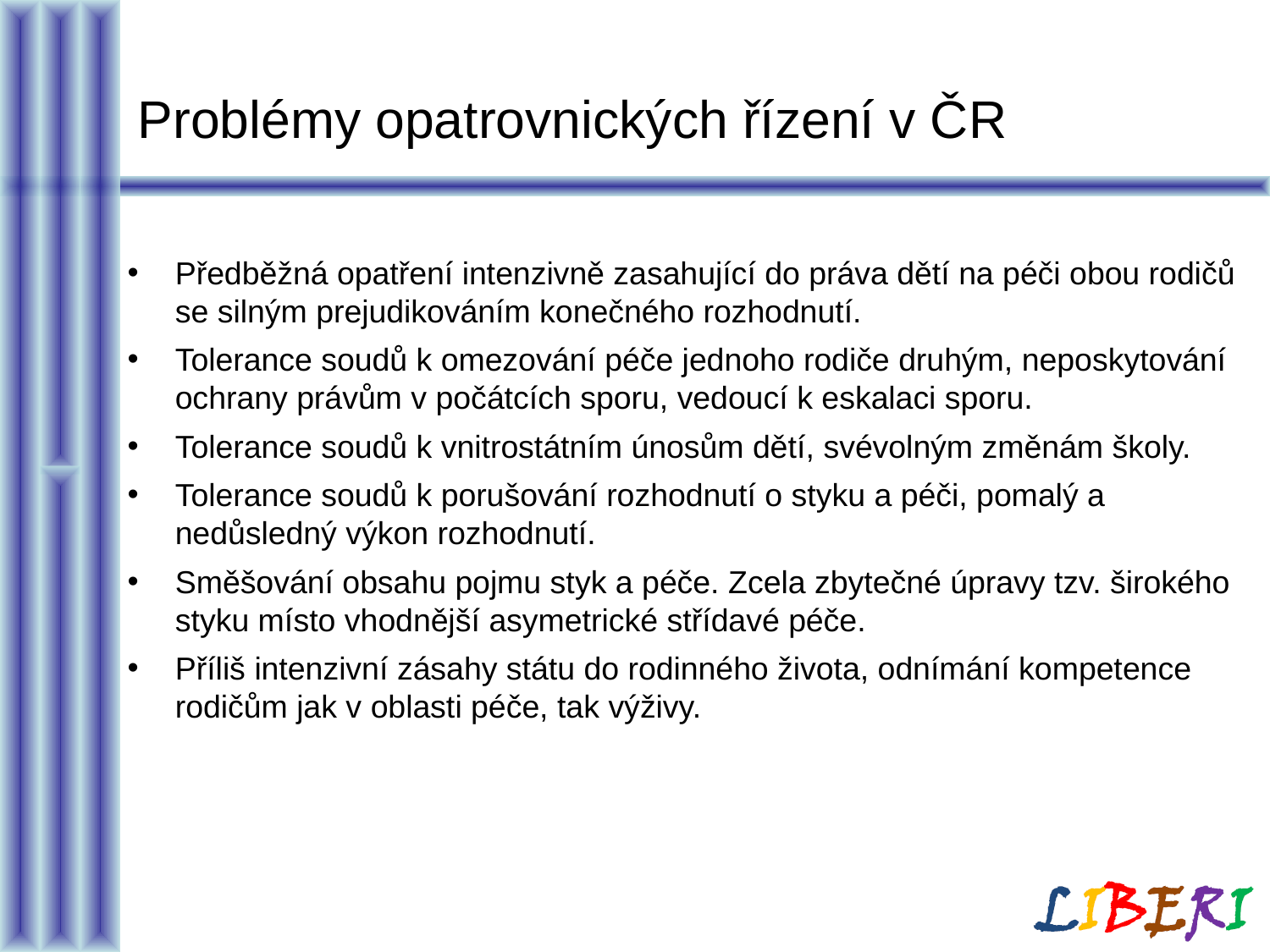

# Problémy opatrovnických řízení v ČR
Předběžná opatření intenzivně zasahující do práva dětí na péči obou rodičů se silným prejudikováním konečného rozhodnutí.
Tolerance soudů k omezování péče jednoho rodiče druhým, neposkytování ochrany právům v počátcích sporu, vedoucí k eskalaci sporu.
Tolerance soudů k vnitrostátním únosům dětí, svévolným změnám školy.
Tolerance soudů k porušování rozhodnutí o styku a péči, pomalý a nedůsledný výkon rozhodnutí.
Směšování obsahu pojmu styk a péče. Zcela zbytečné úpravy tzv. širokého styku místo vhodnější asymetrické střídavé péče.
Příliš intenzivní zásahy státu do rodinného života, odnímání kompetence rodičům jak v oblasti péče, tak výživy.